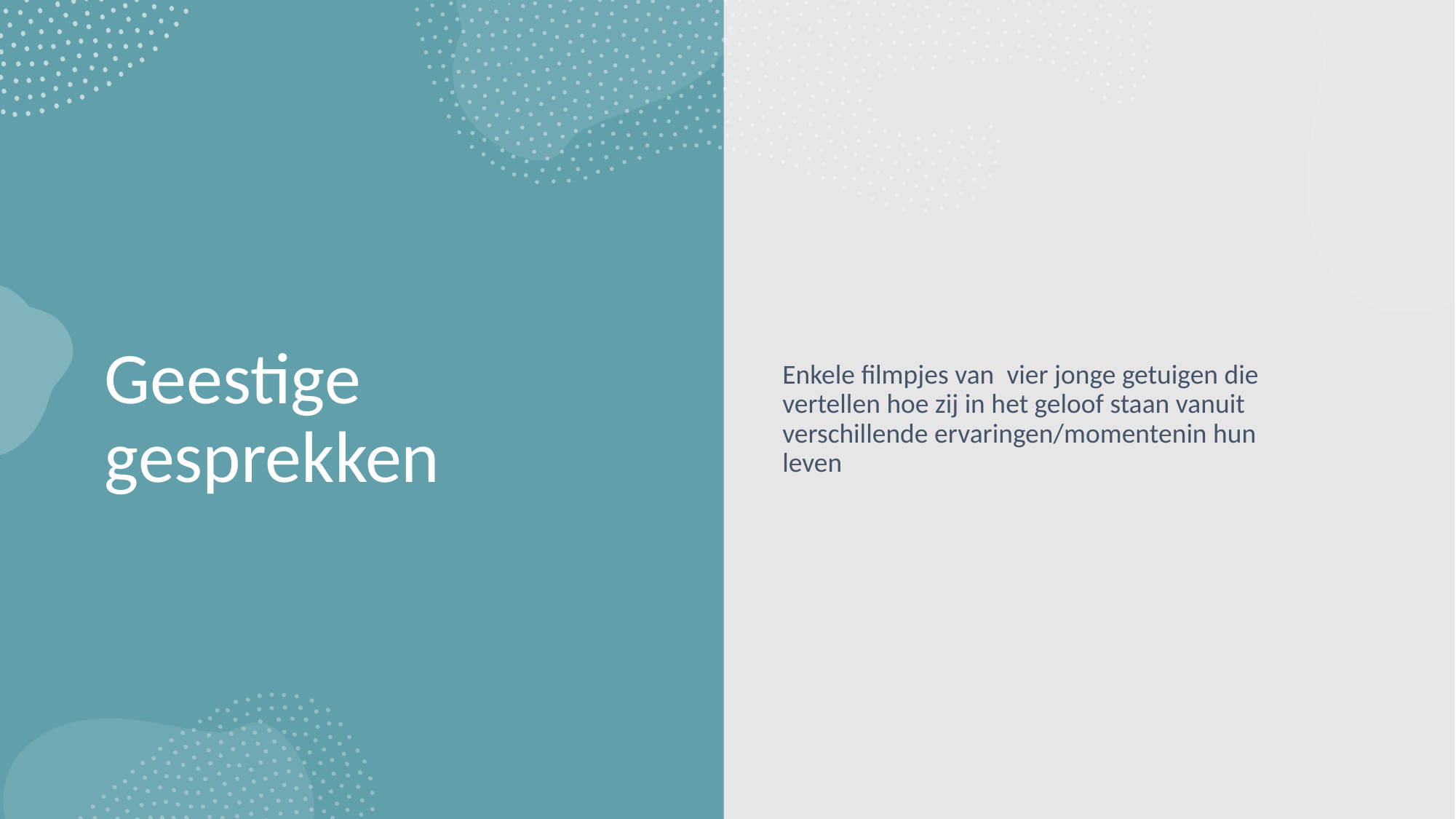

Enkele filmpjes van  vier jonge getuigen die vertellen hoe zij in het geloof staan vanuit verschillende ervaringen/momentenin hun leven
# Geestige gesprekken